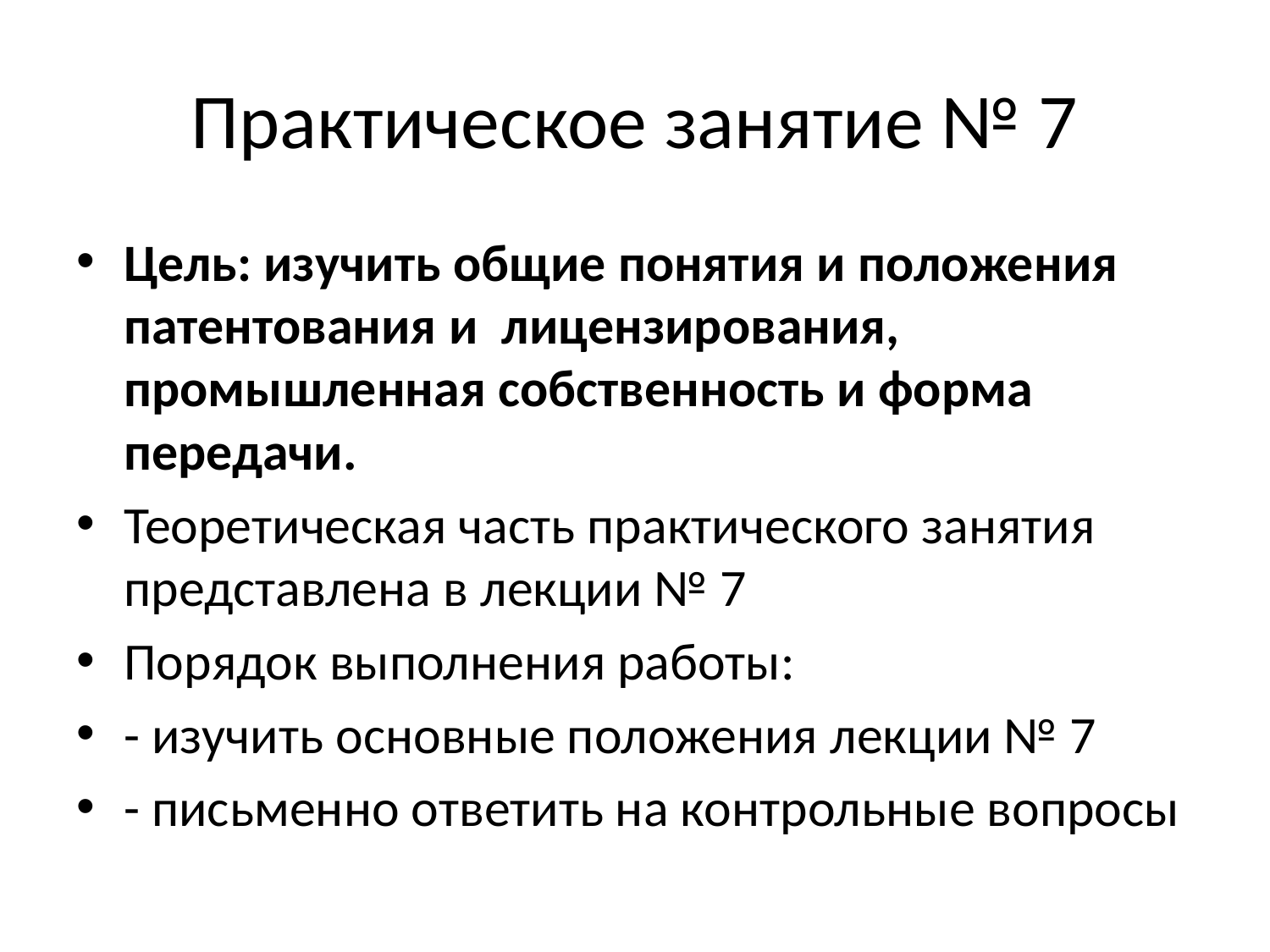

# Практическое занятие № 7
Цель: изучить общие понятия и положения патентования и  лицензирования, промышленная собственность и форма передачи.
Теоретическая часть практического занятия представлена в лекции № 7
Порядок выполнения работы:
- изучить основные положения лекции № 7
- письменно ответить на контрольные вопросы